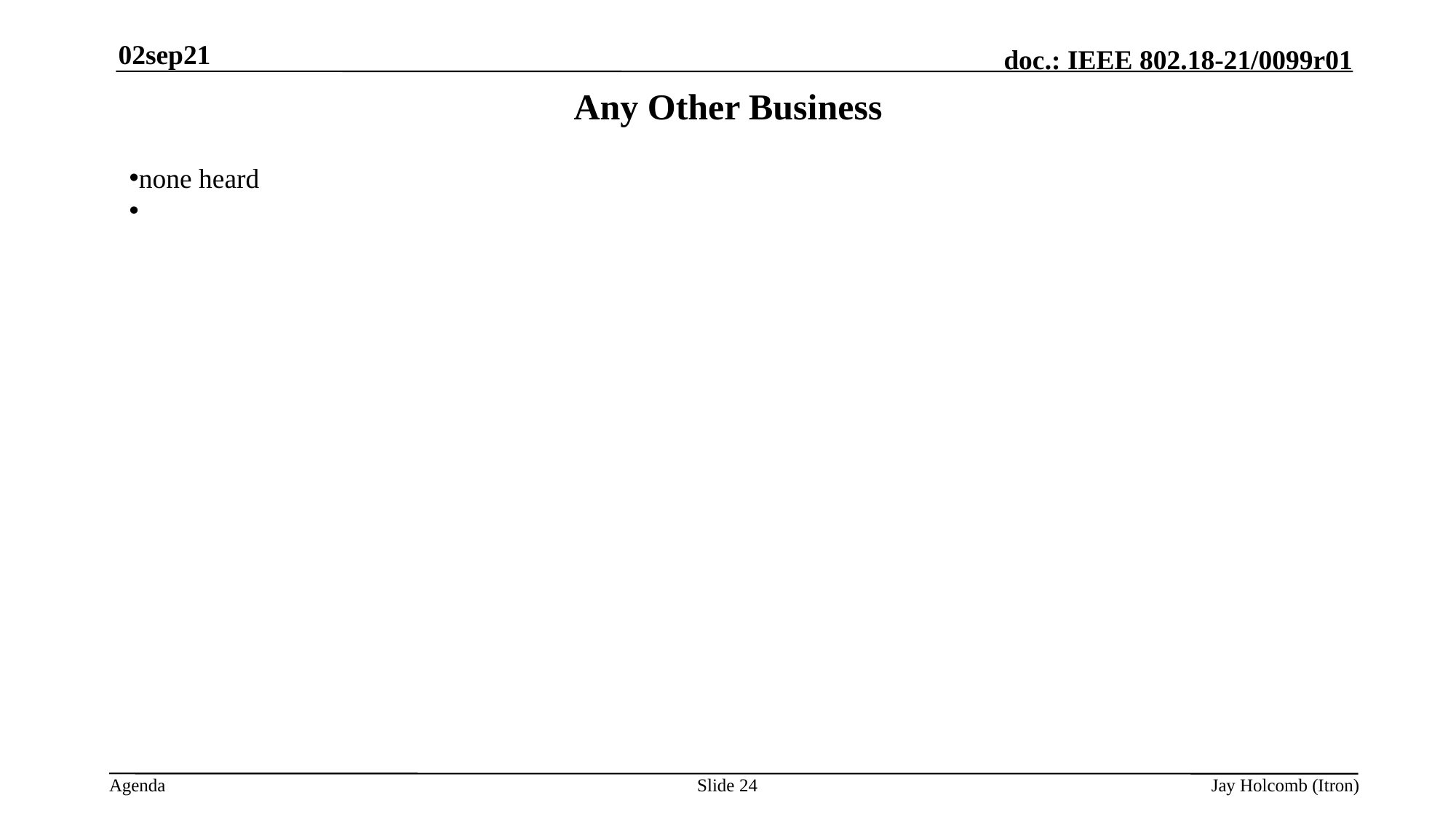

02sep21
# Any Other Business

none heard

Slide 24
Jay Holcomb (Itron)